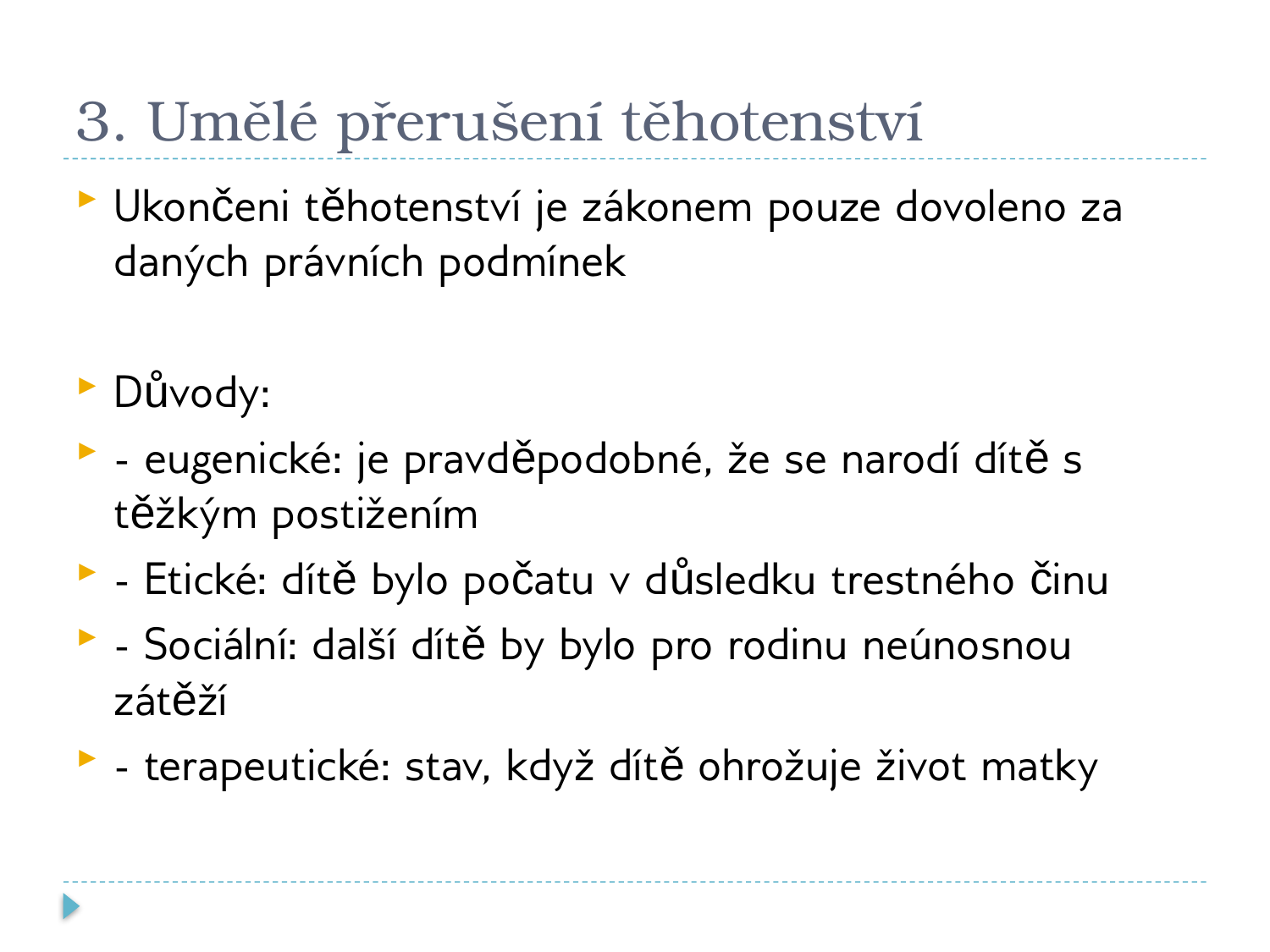

# 3. Umělé přerušení těhotenství
Ukončeni těhotenství je zákonem pouze dovoleno za daných právních podmínek

Důvody:
- eugenické: je pravděpodobné, že se narodí dítě s těžkým postižením
- Etické: dítě bylo počatu v důsledku trestného činu
- Sociální: další dítě by bylo pro rodinu neúnosnou zátěží
- terapeutické: stav, když dítě ohrožuje život matky